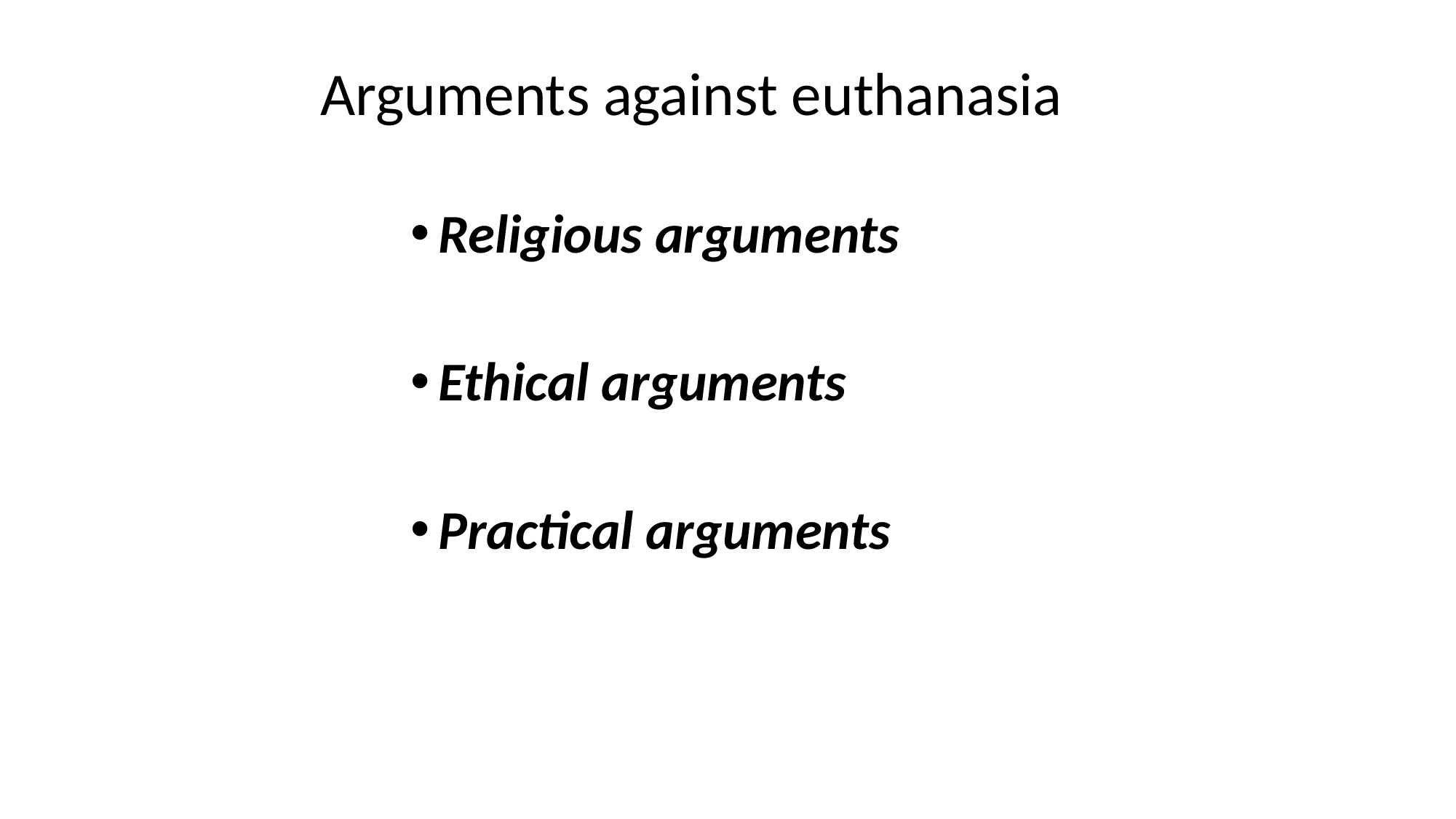

# Arguments against euthanasia
Religious arguments

Ethical arguments

Practical arguments